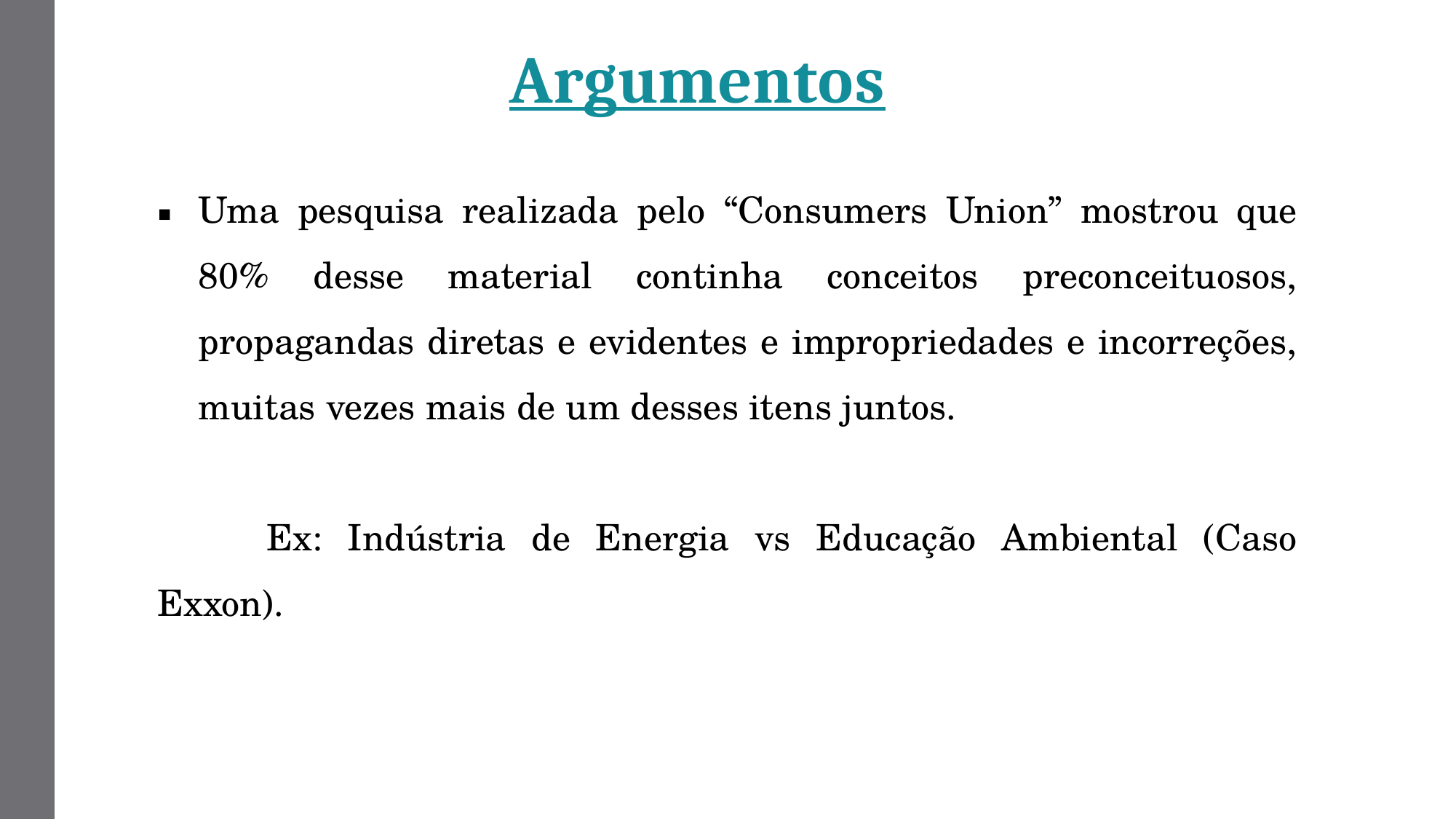

Argumentos
Uma pesquisa realizada pelo “Consumers Union” mostrou que 80% desse material continha conceitos preconceituosos, propagandas diretas e evidentes e impropriedades e incorreções, muitas vezes mais de um desses itens juntos.

	Ex: Indústria de Energia vs Educação Ambiental (Caso Exxon).